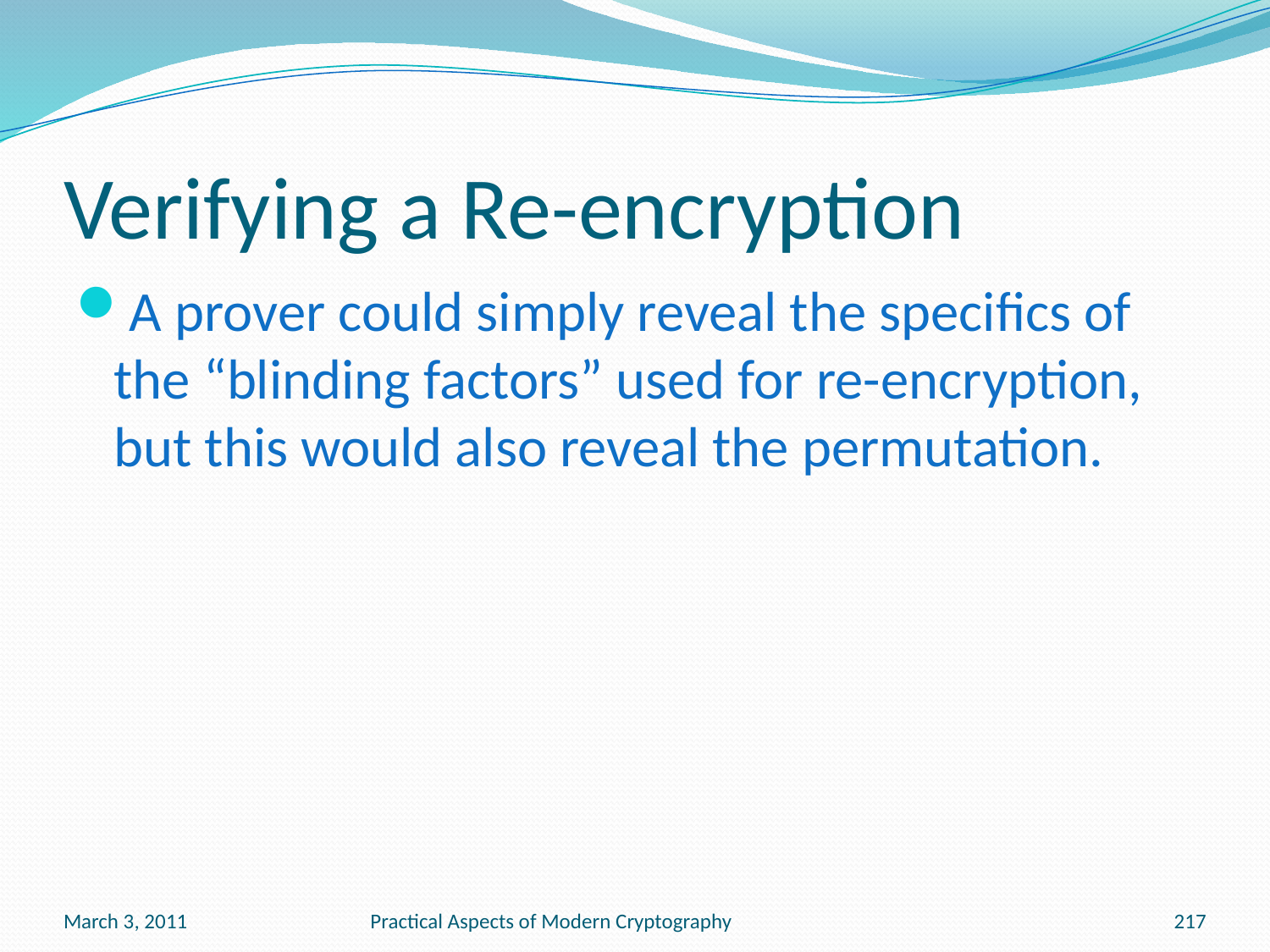

# Verifying a Re-encryption
A prover could simply reveal the specifics of the “blinding factors” used for re-encryption, but this would also reveal the permutation.
March 3, 2011
Practical Aspects of Modern Cryptography
217